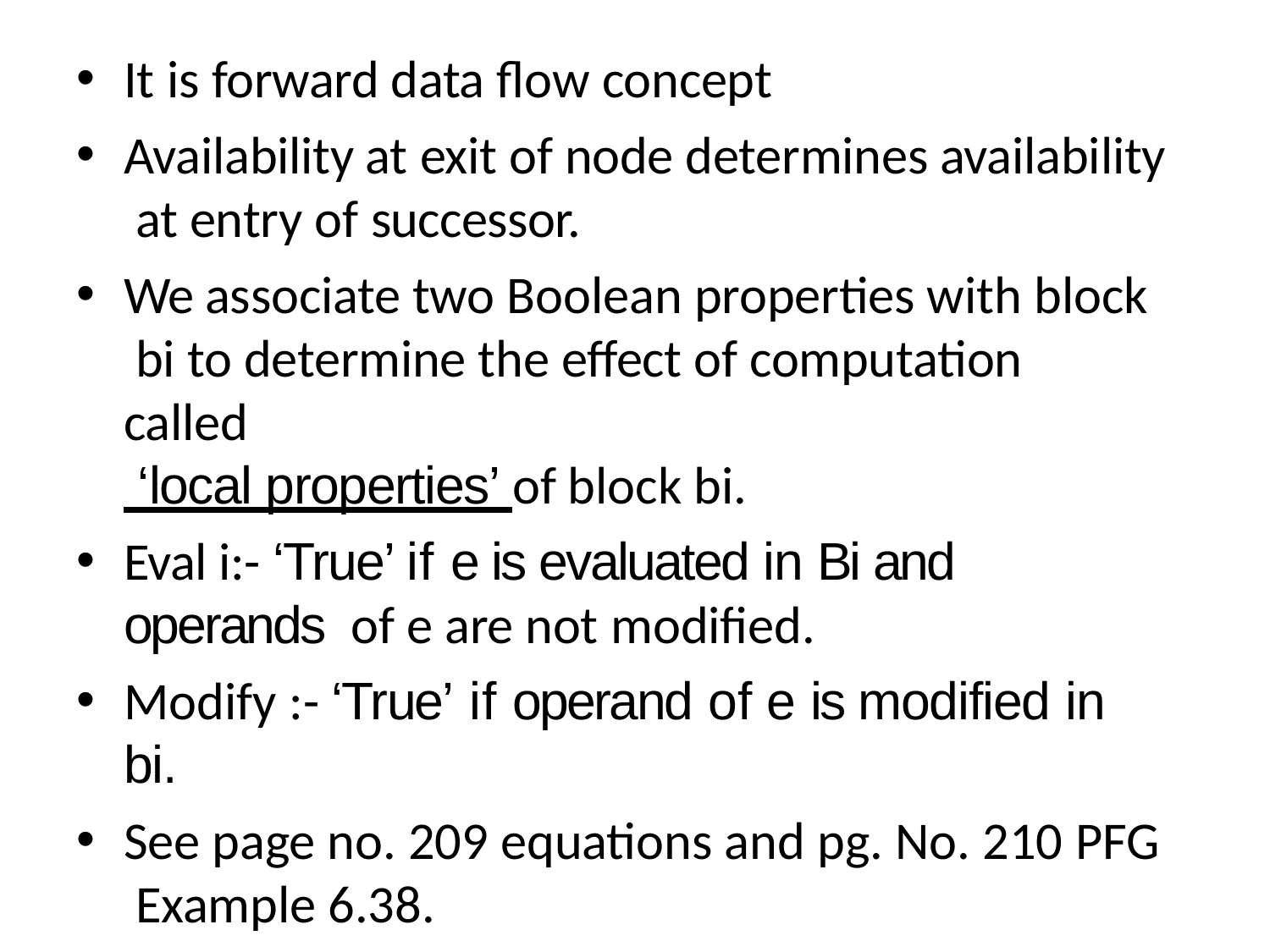

It is forward data flow concept
Availability at exit of node determines availability  at entry of successor.
We associate two Boolean properties with block  bi to determine the effect of computation called
 ‘local properties’ of block bi.
Eval i:- ‘True’ if e is evaluated in Bi and operands  of e are not modified.
Modify :- ‘True’ if operand of e is modified in bi.
See page no. 209 equations and pg. No. 210 PFG  Example 6.38.